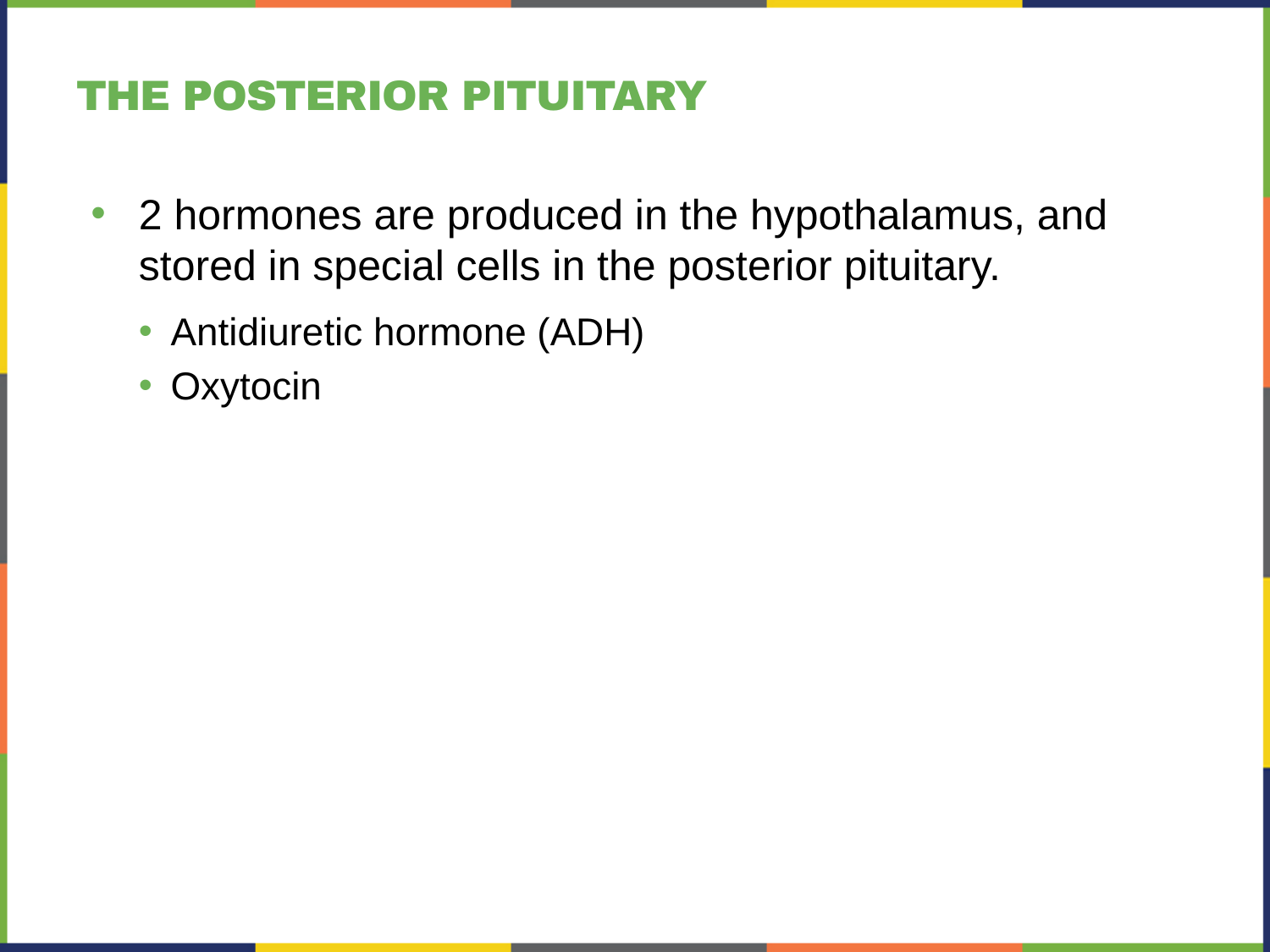

# The Posterior Pituitary
2 hormones are produced in the hypothalamus, and stored in special cells in the posterior pituitary.
Antidiuretic hormone (ADH)
Oxytocin